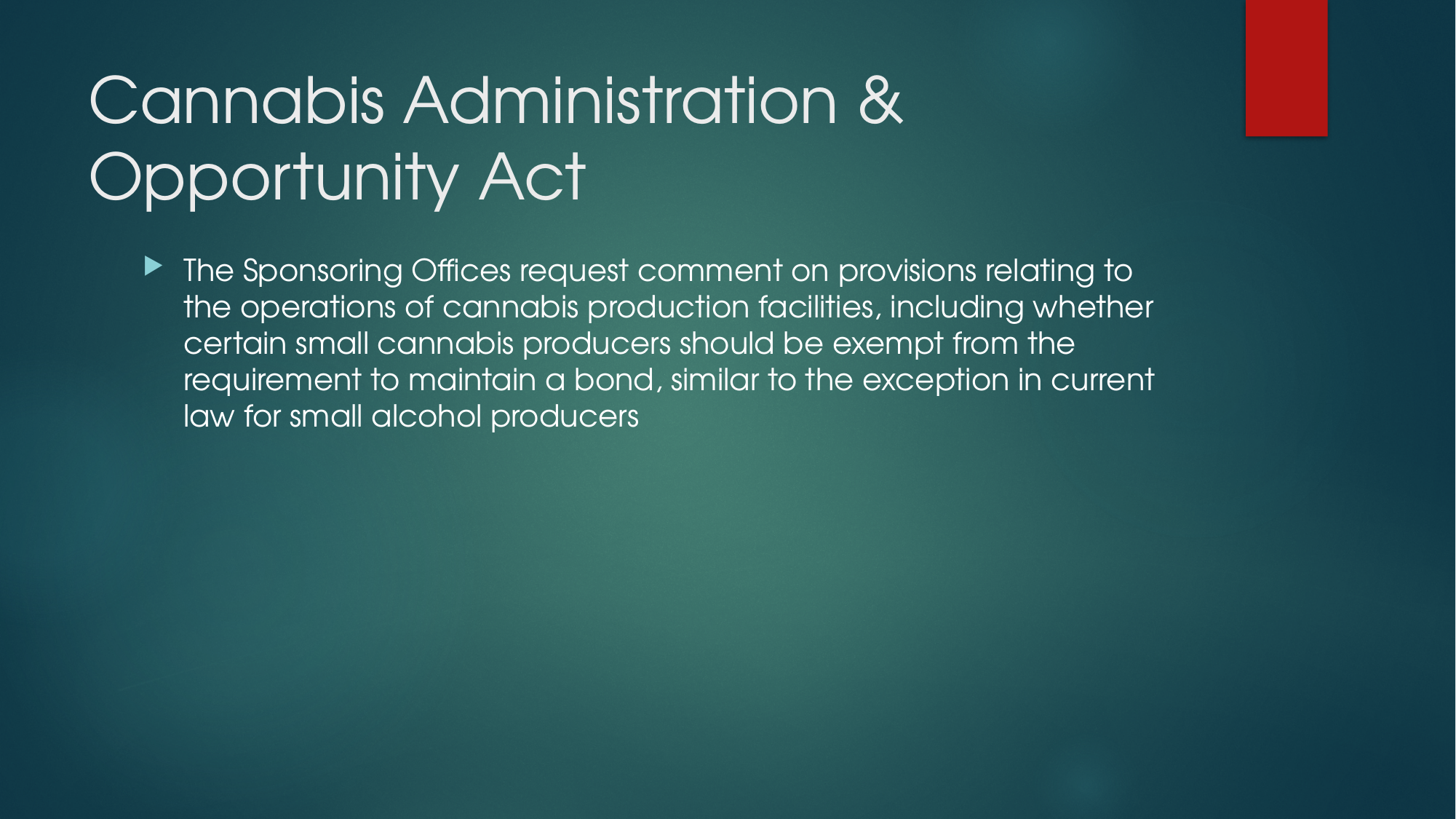

# Cannabis Administration & Opportunity Act
The Sponsoring Offices request comment on provisions relating to the operations of cannabis production facilities, including whether certain small cannabis producers should be exempt from the requirement to maintain a bond, similar to the exception in current law for small alcohol producers